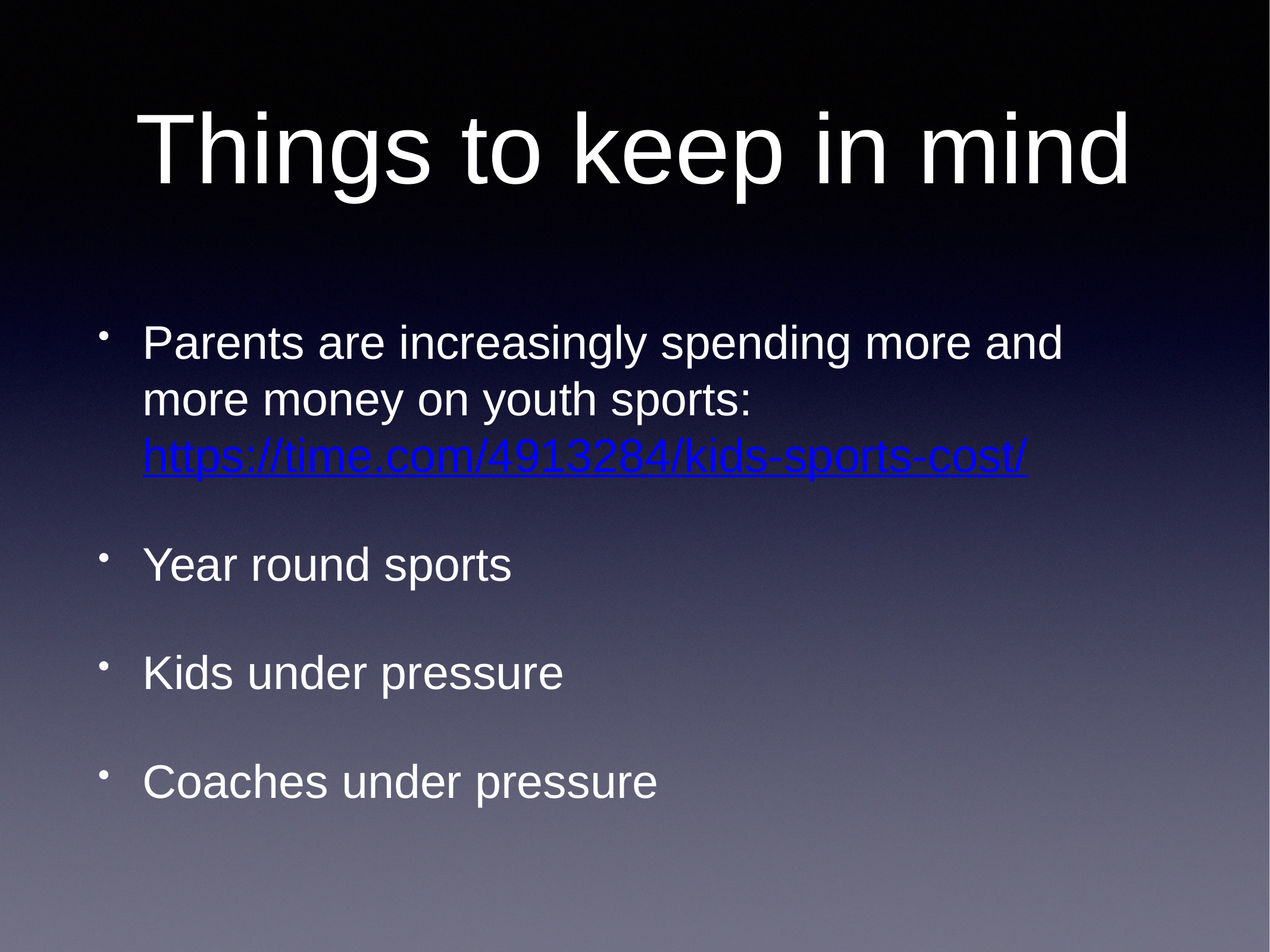

# Things to keep in mind
Parents are increasingly spending more and more money on youth sports:https://time.com/4913284/kids-sports-cost/
Year round sports
Kids under pressure
Coaches under pressure